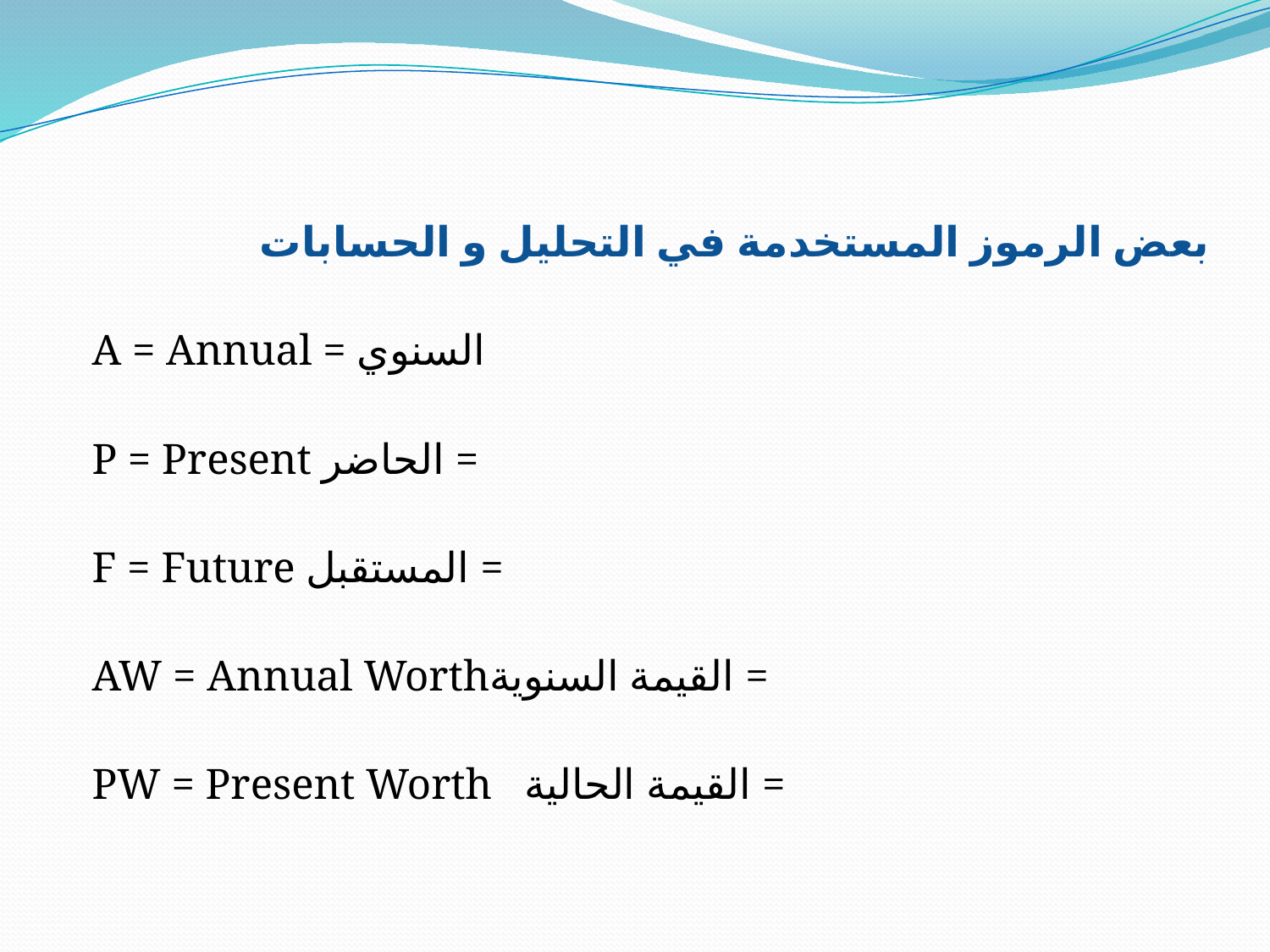

#
بعض الرموز المستخدمة في التحليل و الحسابات
A = Annual = السنوي
P = Present الحاضر =
F = Future المستقبل =
AW = Annual Worthالقيمة السنوية =
PW = Present Worth   القيمة الحالية =